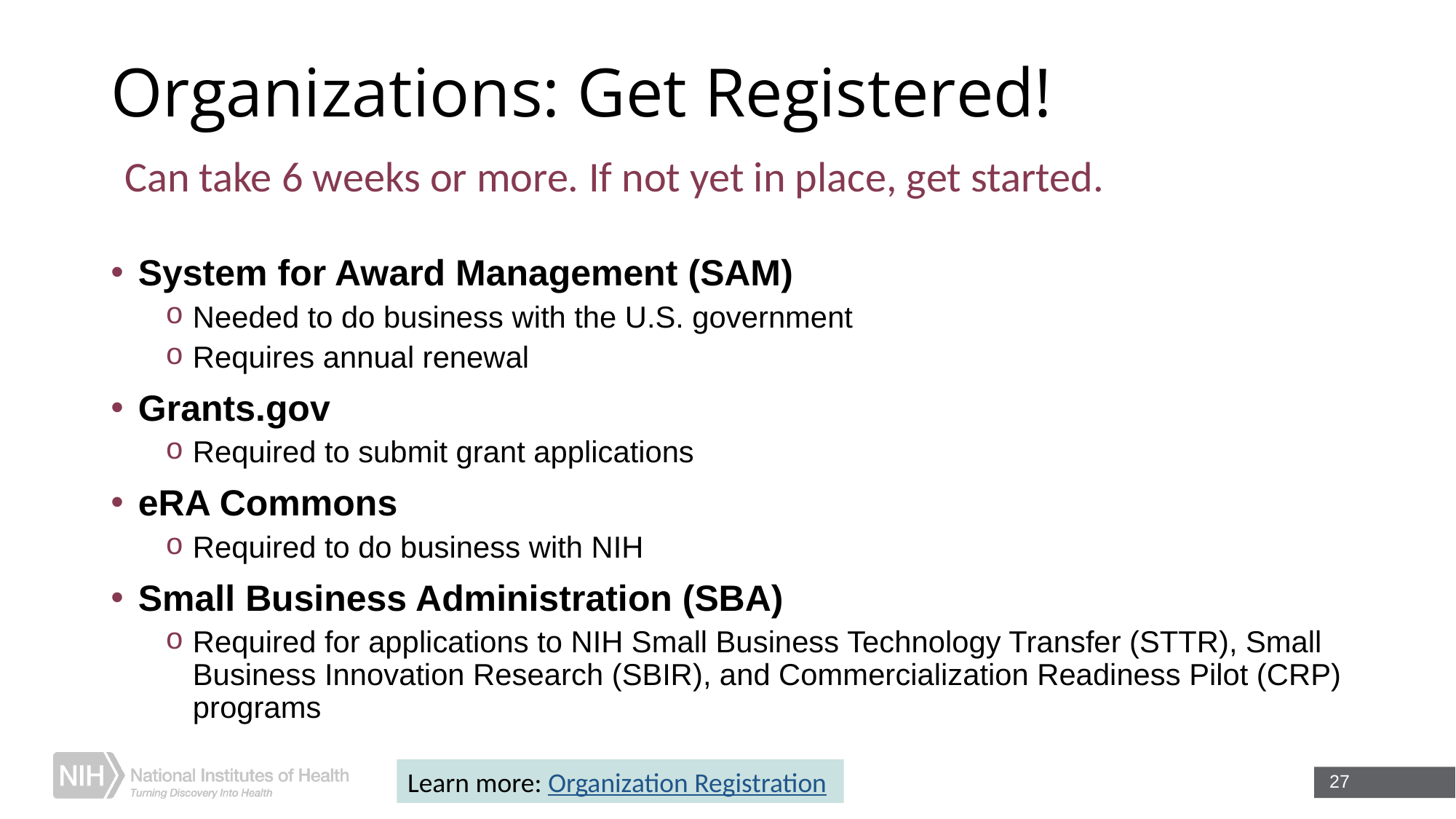

# Organizations: Get Registered!
Can take 6 weeks or more. If not yet in place, get started.
System for Award Management (SAM)
Needed to do business with the U.S. government
Requires annual renewal
Grants.gov
Required to submit grant applications
eRA Commons
Required to do business with NIH
Small Business Administration (SBA)
Required for applications to NIH Small Business Technology Transfer (STTR), Small Business Innovation Research (SBIR), and Commercialization Readiness Pilot (CRP) programs
27
Learn more: Organization Registration